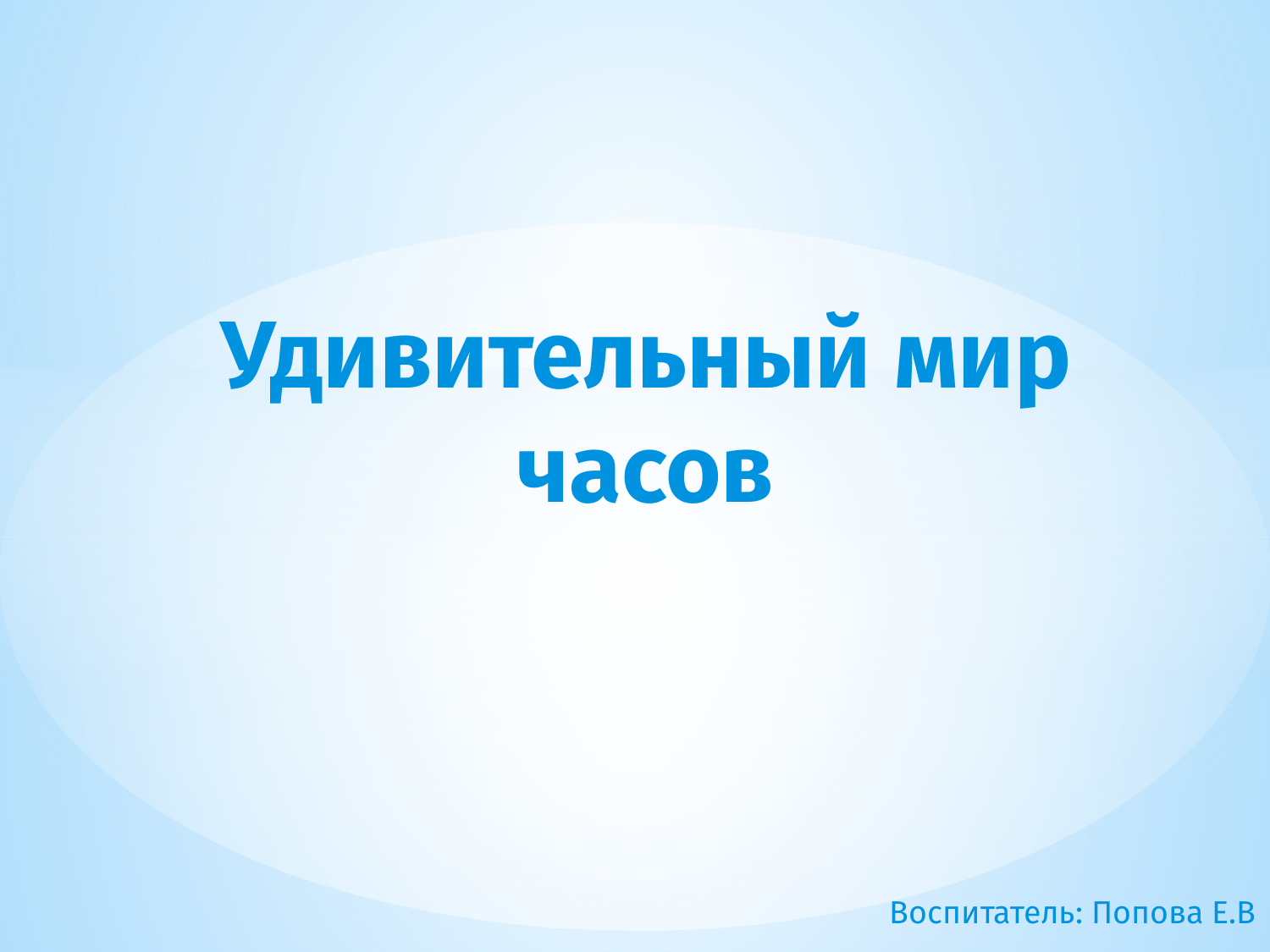

# Удивительный мир часов
Воспитатель: Попова Е.В